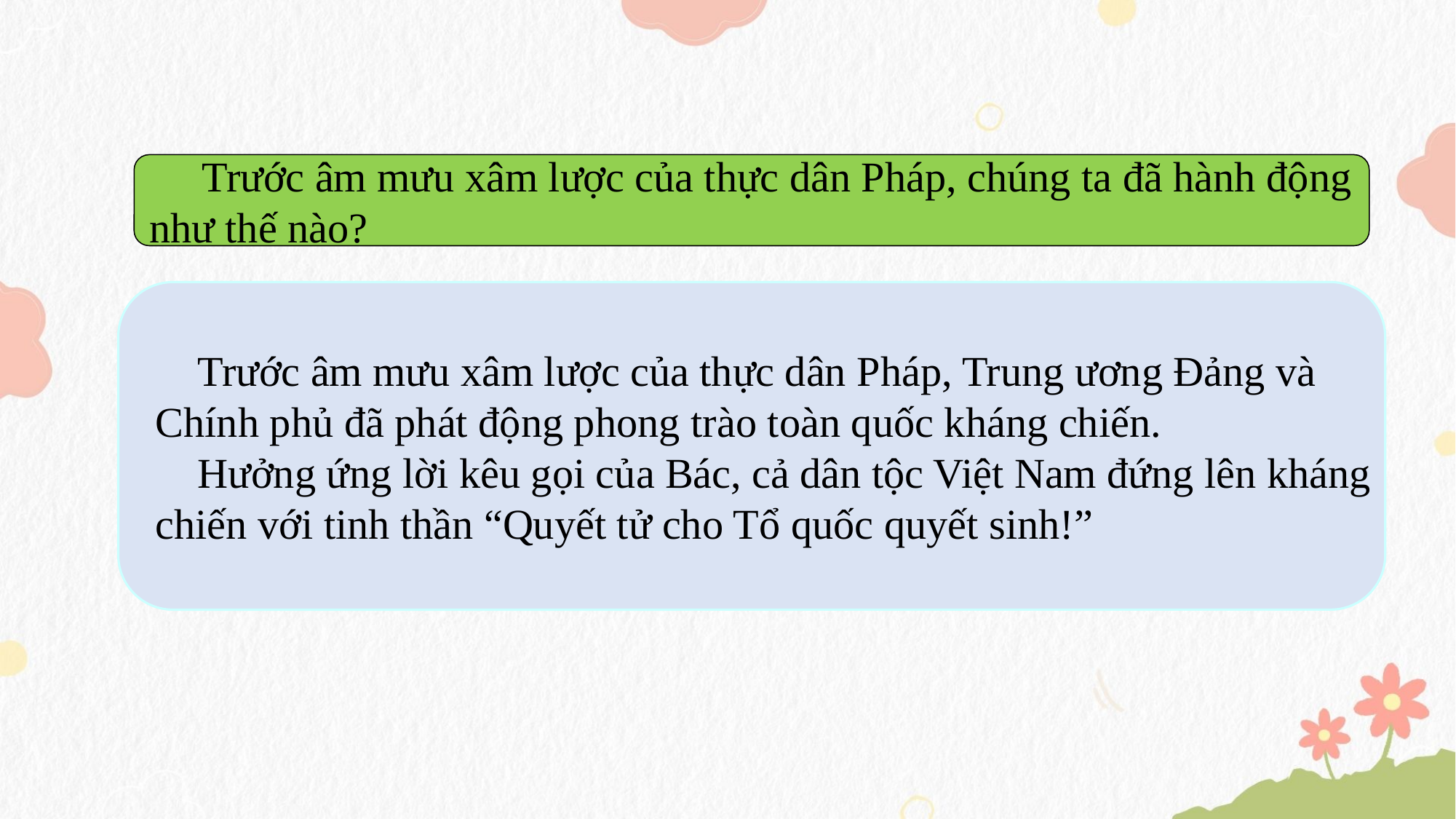

Trước âm mưu xâm lược của thực dân Pháp, chúng ta đã hành động
như thế nào?
     Trước âm mưu xâm lược của thực dân Pháp, Trung ương Đảng và
 Chính phủ đã phát động phong trào toàn quốc kháng chiến.
     Hưởng ứng lời kêu gọi của Bác, cả dân tộc Việt Nam đứng lên kháng
 chiến với tinh thần “Quyết tử cho Tổ quốc quyết sinh!”